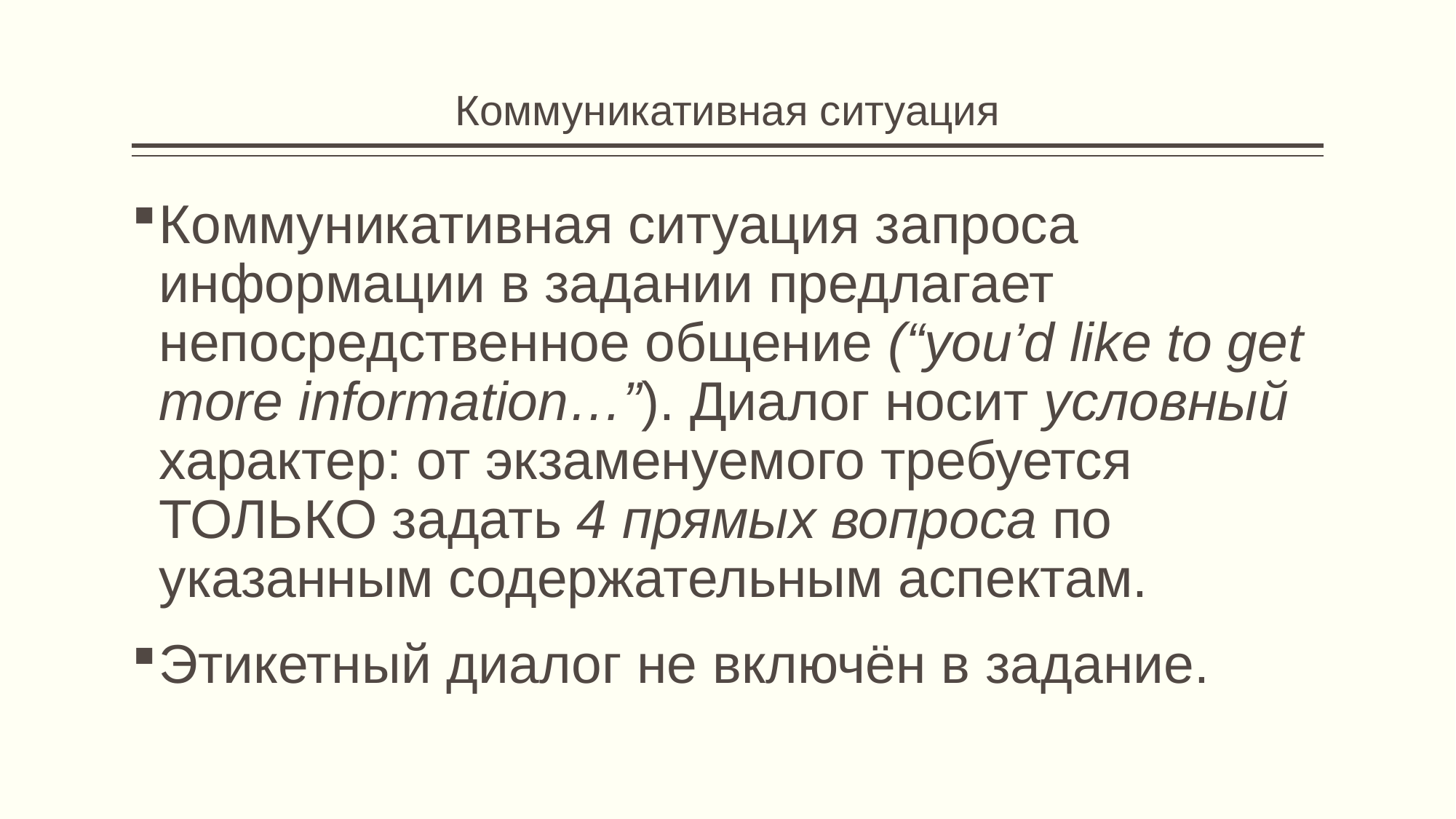

# Коммуникативная ситуация
Коммуникативная ситуация запроса информации в задании предлагает непосредственное общение (“you’d like to get more information…”). Диалог носит условный характер: от экзаменуемого требуется ТОЛЬКО задать 4 прямых вопроса по указанным содержательным аспектам.
Этикетный диалог не включён в задание.